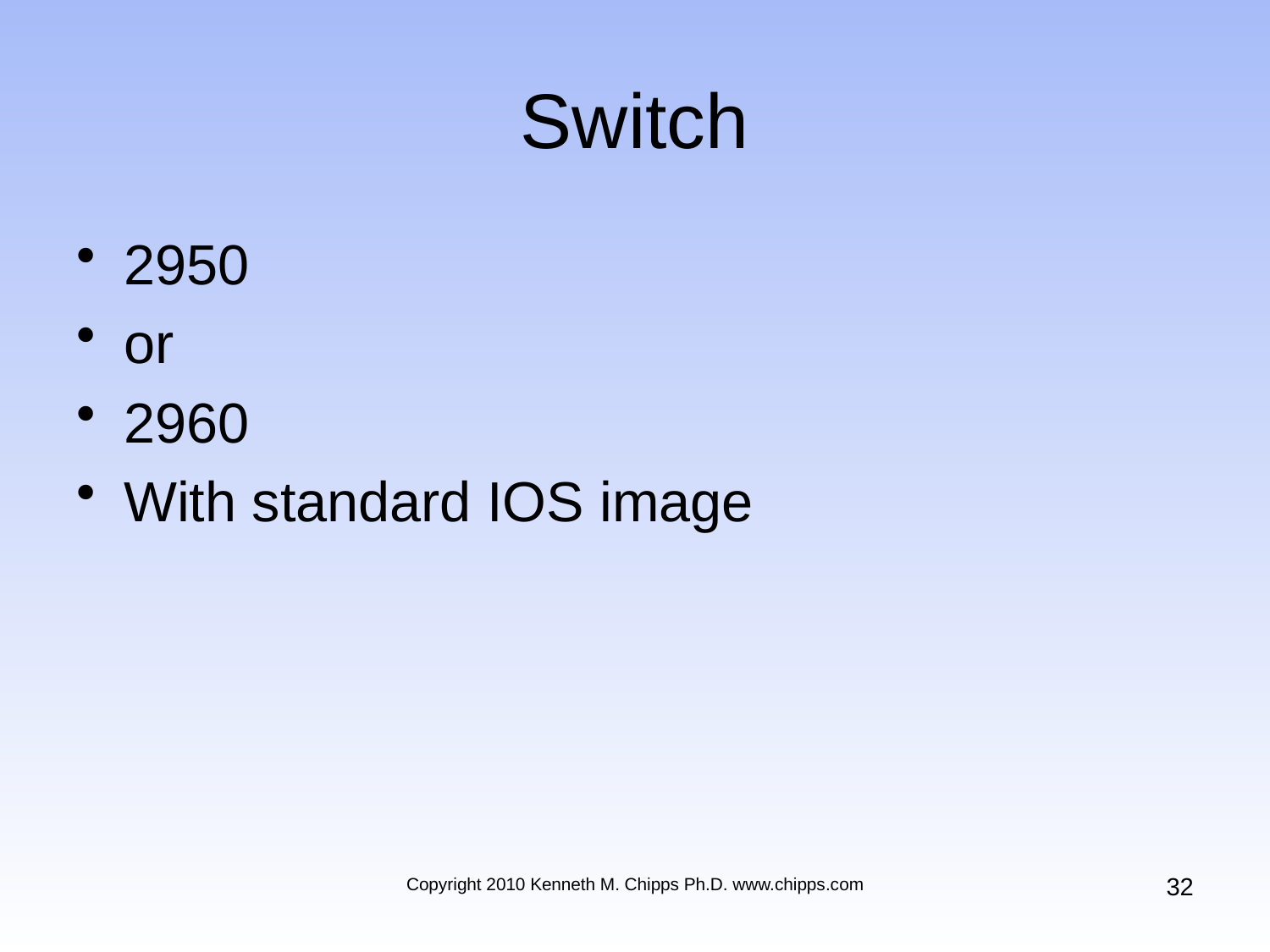

# Switch
2950
or
2960
With standard IOS image
32
Copyright 2010 Kenneth M. Chipps Ph.D. www.chipps.com